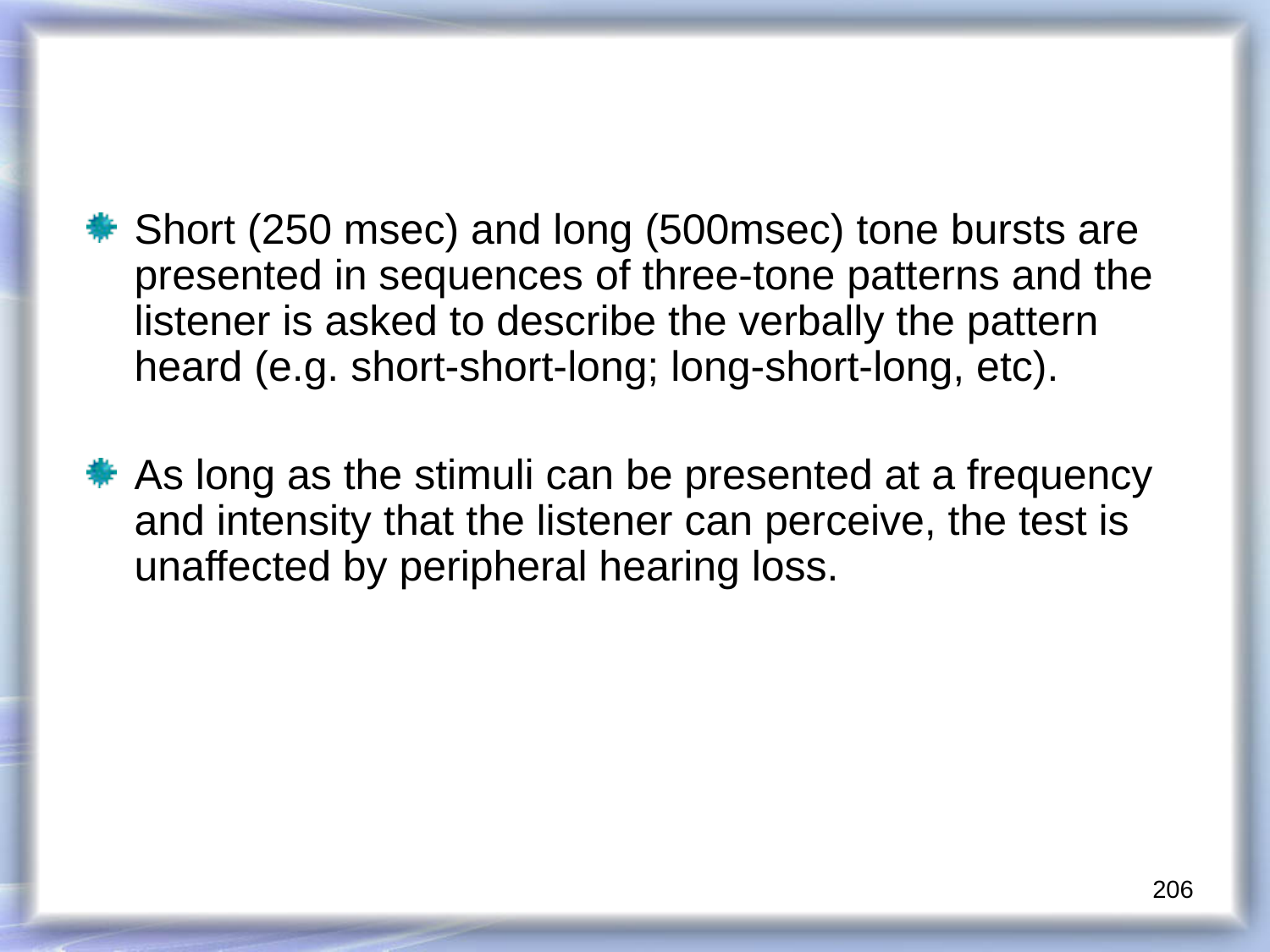

Short (250 msec) and long (500msec) tone bursts are presented in sequences of three-tone patterns and the listener is asked to describe the verbally the pattern heard (e.g. short-short-long; long-short-long, etc).

As long as the stimuli can be presented at a frequency and intensity that the listener can perceive, the test is unaffected by peripheral hearing loss.

206